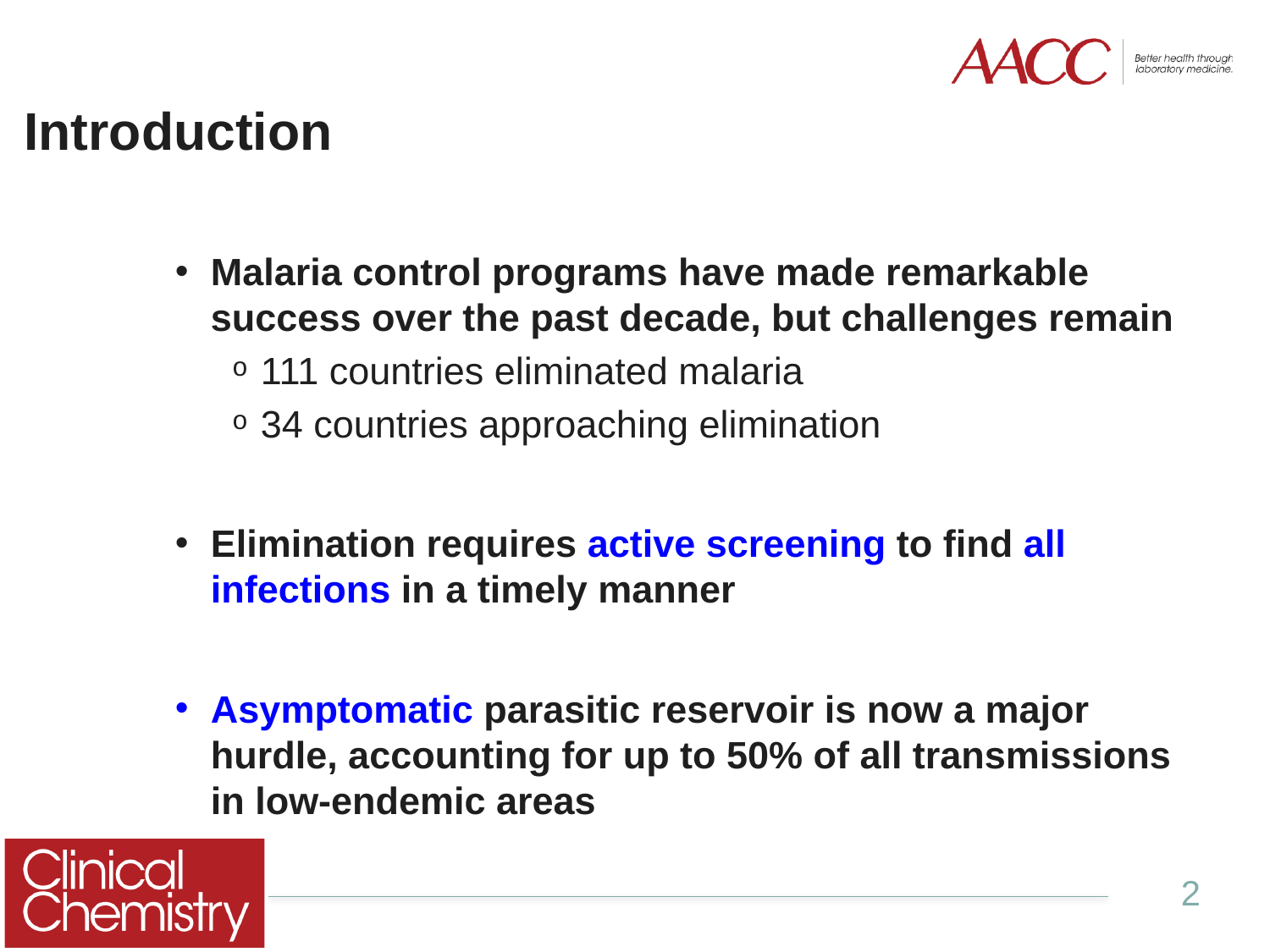

# Introduction
Malaria control programs have made remarkable success over the past decade, but challenges remain
111 countries eliminated malaria
34 countries approaching elimination

Elimination requires active screening to find all infections in a timely manner

Asymptomatic parasitic reservoir is now a major hurdle, accounting for up to 50% of all transmissions in low-endemic areas

2